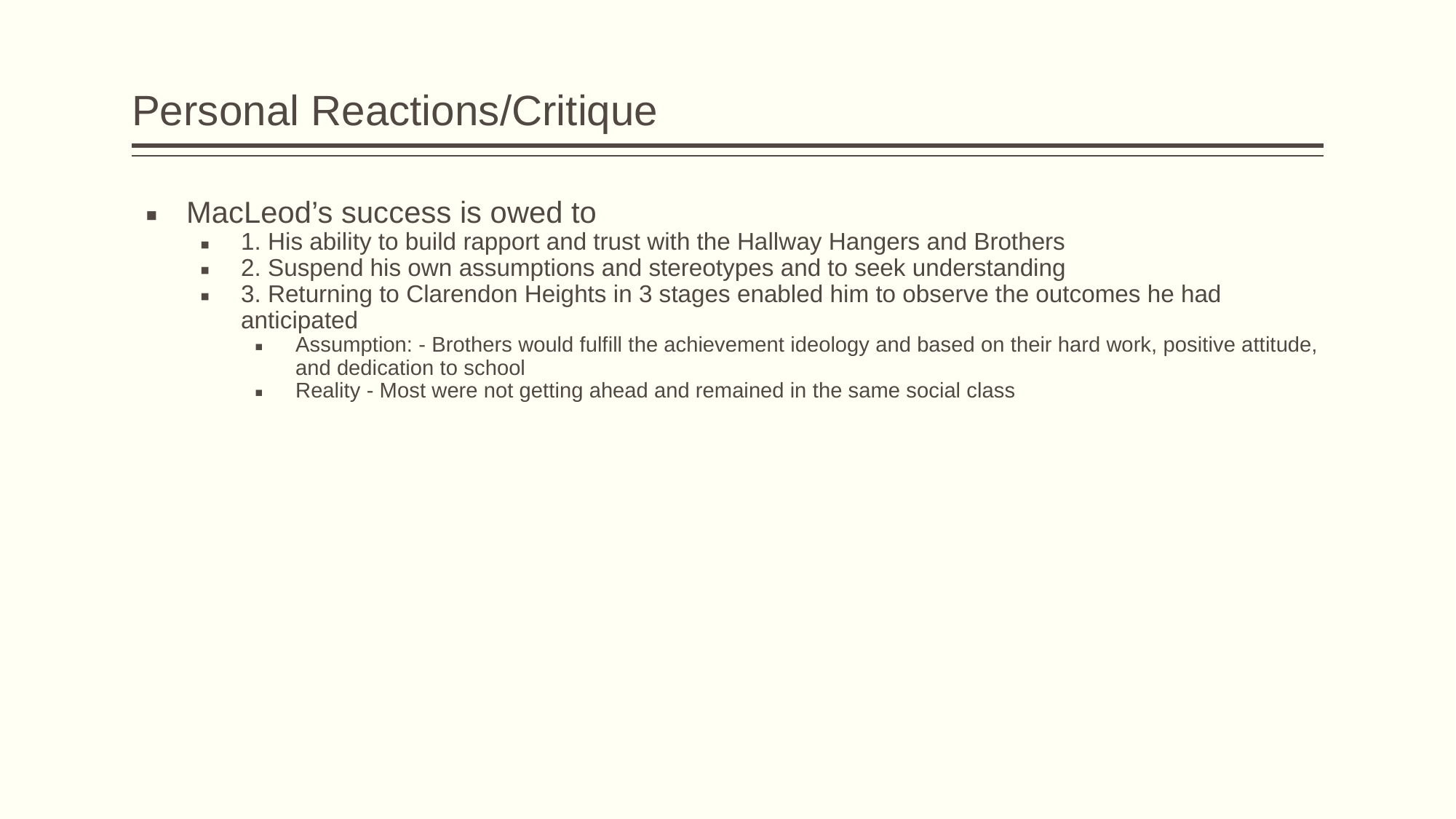

# Personal Reactions/Critique
MacLeod’s success is owed to
1. His ability to build rapport and trust with the Hallway Hangers and Brothers
2. Suspend his own assumptions and stereotypes and to seek understanding
3. Returning to Clarendon Heights in 3 stages enabled him to observe the outcomes he had anticipated
Assumption: - Brothers would fulfill the achievement ideology and based on their hard work, positive attitude, and dedication to school
Reality - Most were not getting ahead and remained in the same social class